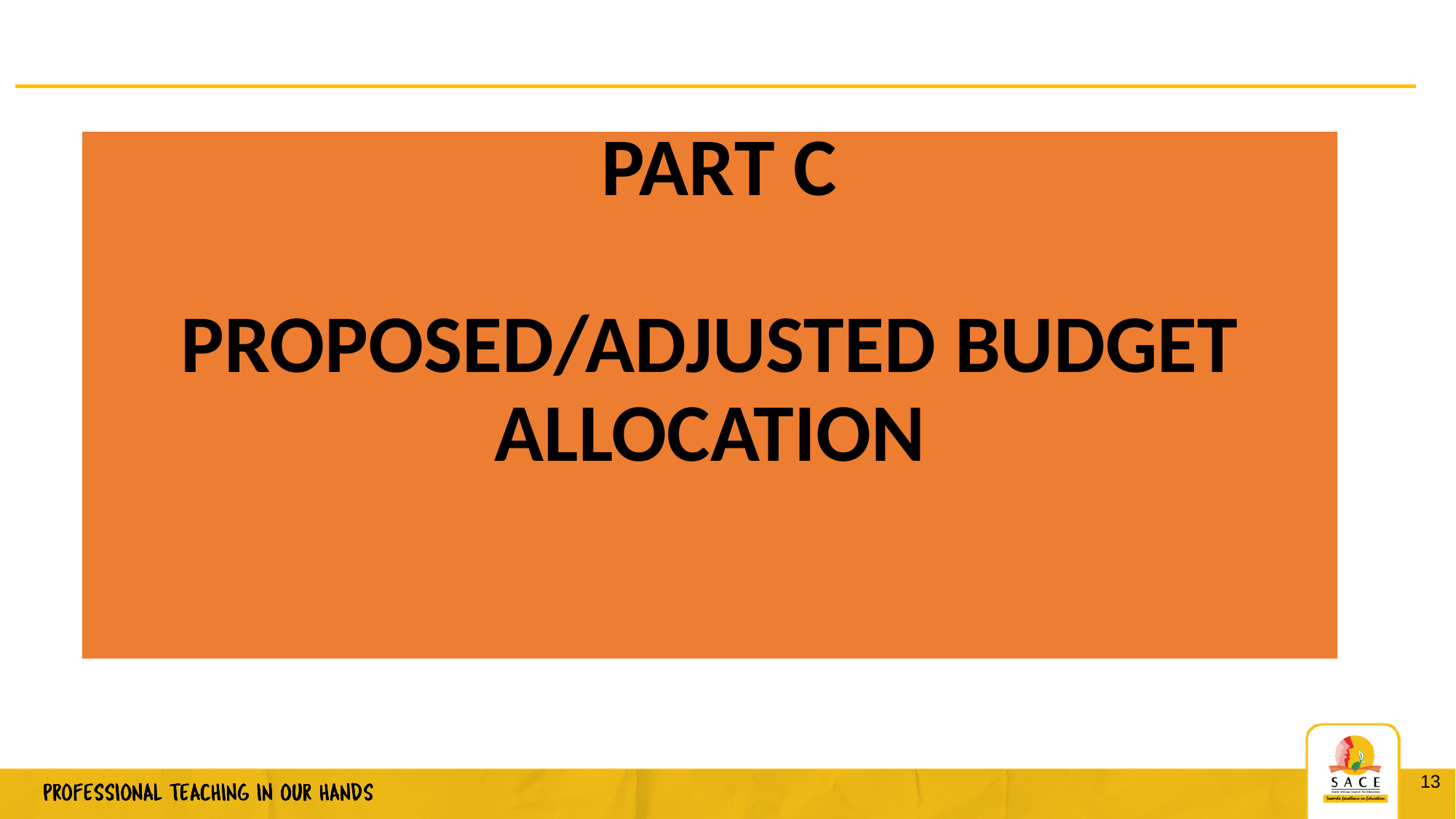

# PART C PROPOSED/ADJUSTED BUDGET ALLOCATION
13